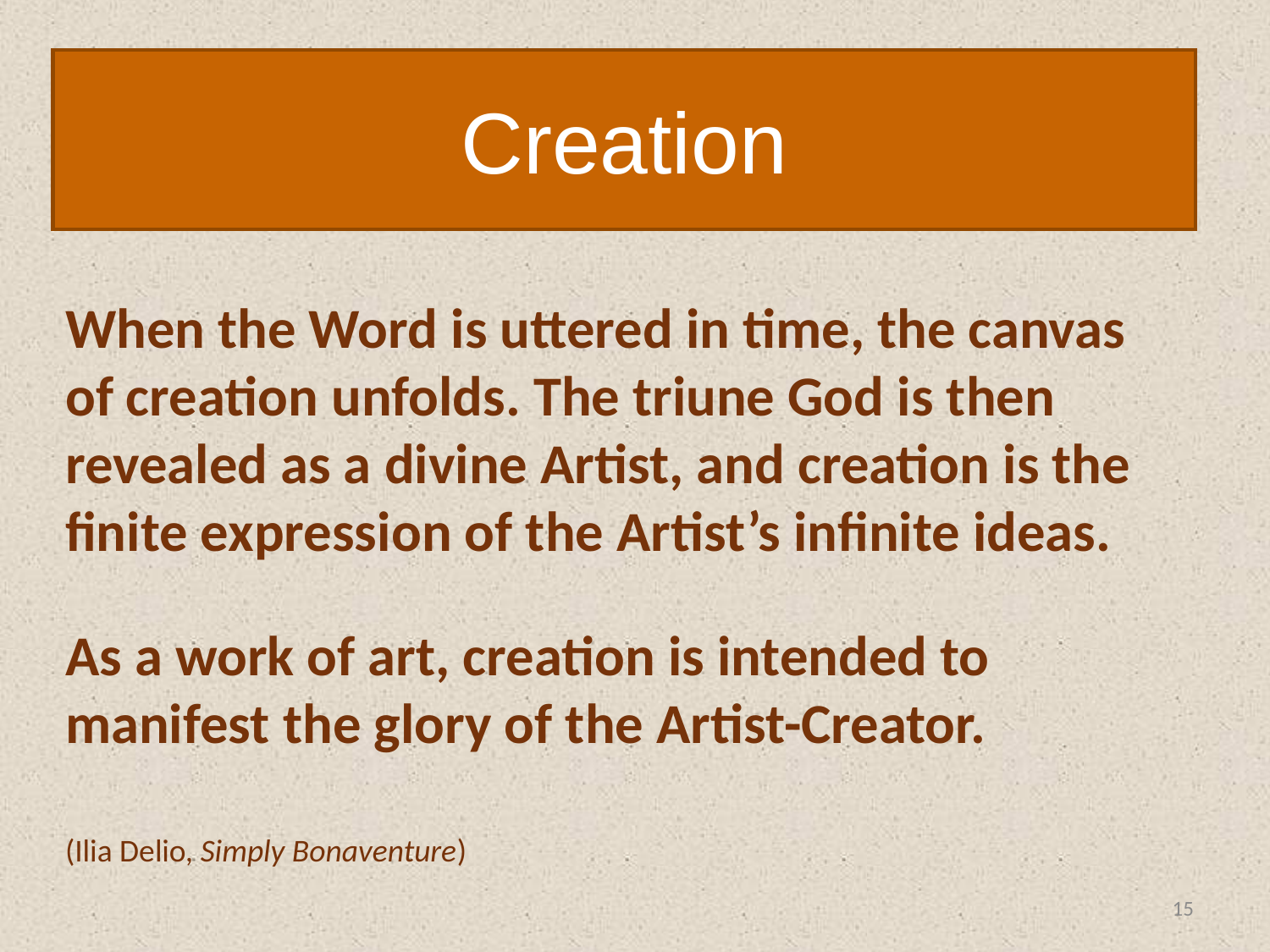

Creation
When the Word is uttered in time, the canvas of creation unfolds. The triune God is then revealed as a divine Artist, and creation is the finite expression of the Artist’s infinite ideas.
As a work of art, creation is intended to manifest the glory of the Artist-Creator.

(Ilia Delio, Simply Bonaventure)
15